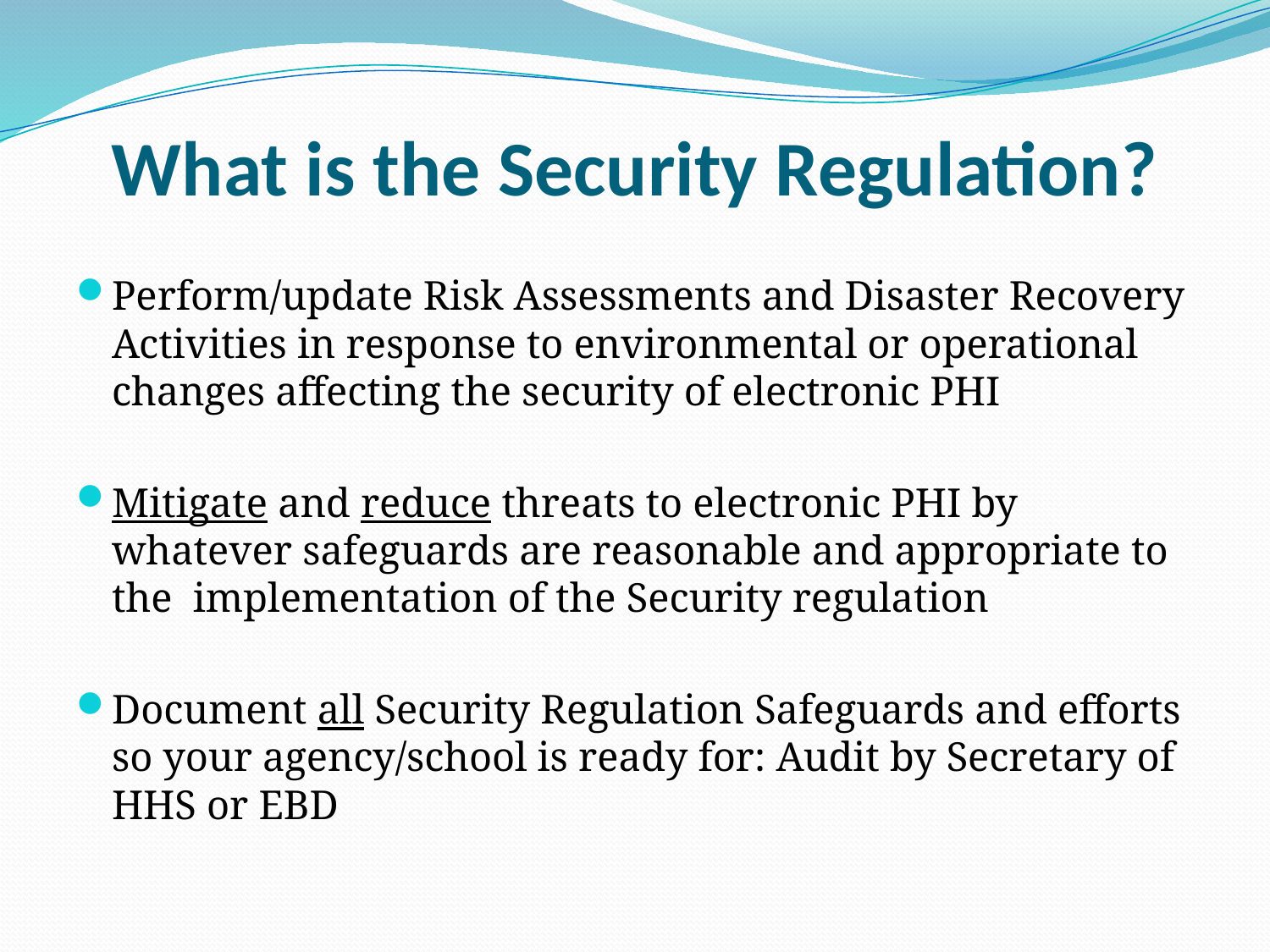

# What is the Security Regulation?
Perform/update Risk Assessments and Disaster Recovery Activities in response to environmental or operational changes affecting the security of electronic PHI

Mitigate and reduce threats to electronic PHI by whatever safeguards are reasonable and appropriate to the  implementation of the Security regulation

Document all Security Regulation Safeguards and efforts so your agency/school is ready for: Audit by Secretary of HHS or EBD